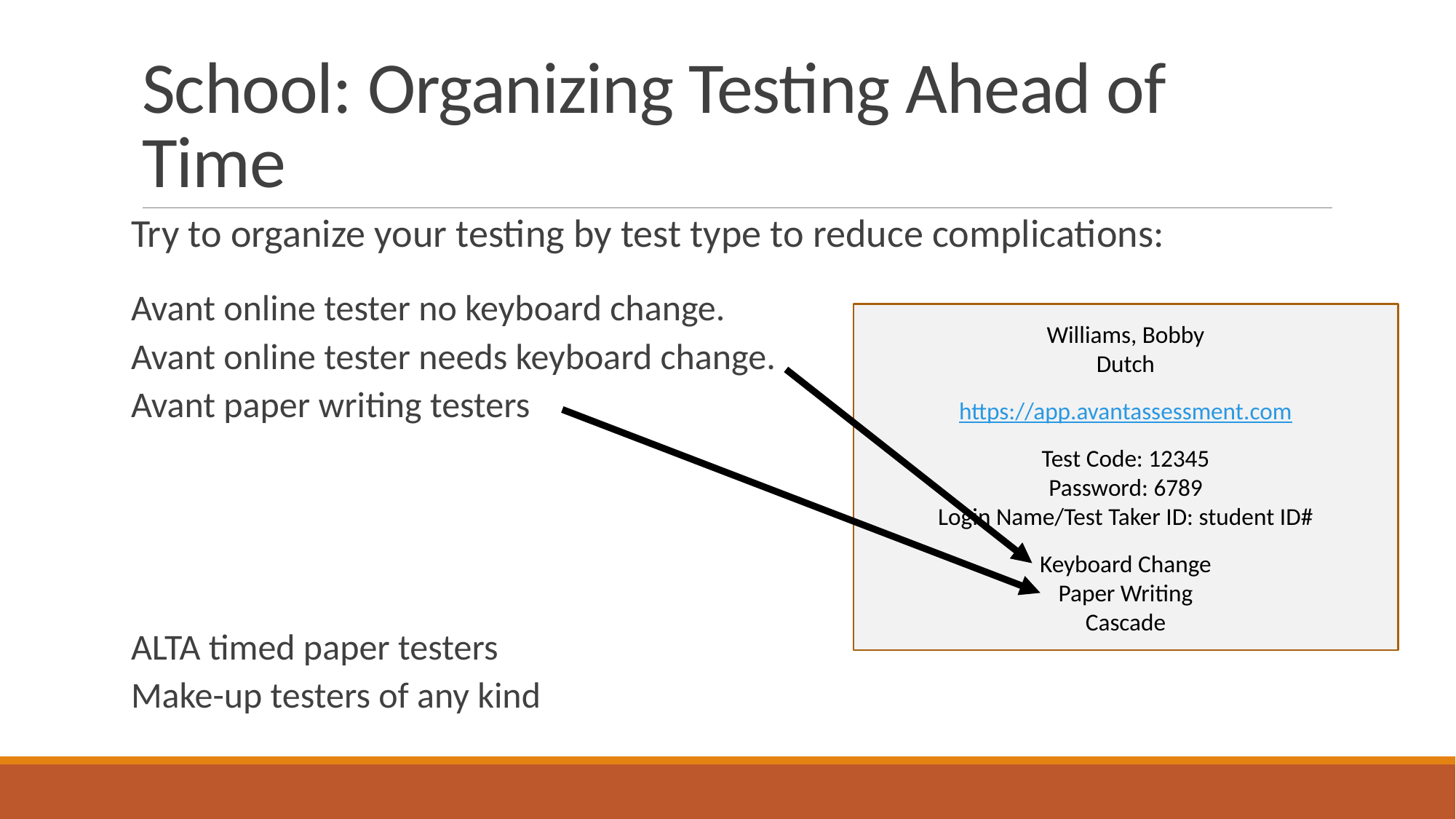

# School: Organizing Testing Ahead of Time
Try to organize your testing by test type to reduce complications:

Avant online tester no keyboard change.
Avant online tester needs keyboard change.
Avant paper writing testers

ALTA timed paper testers
Make-up testers of any kind
Williams, Bobby
Dutch

https://app.avantassessment.com

Test Code: 12345
Password: 6789
Login Name/Test Taker ID: student ID#

Keyboard Change
Paper Writing
Cascade